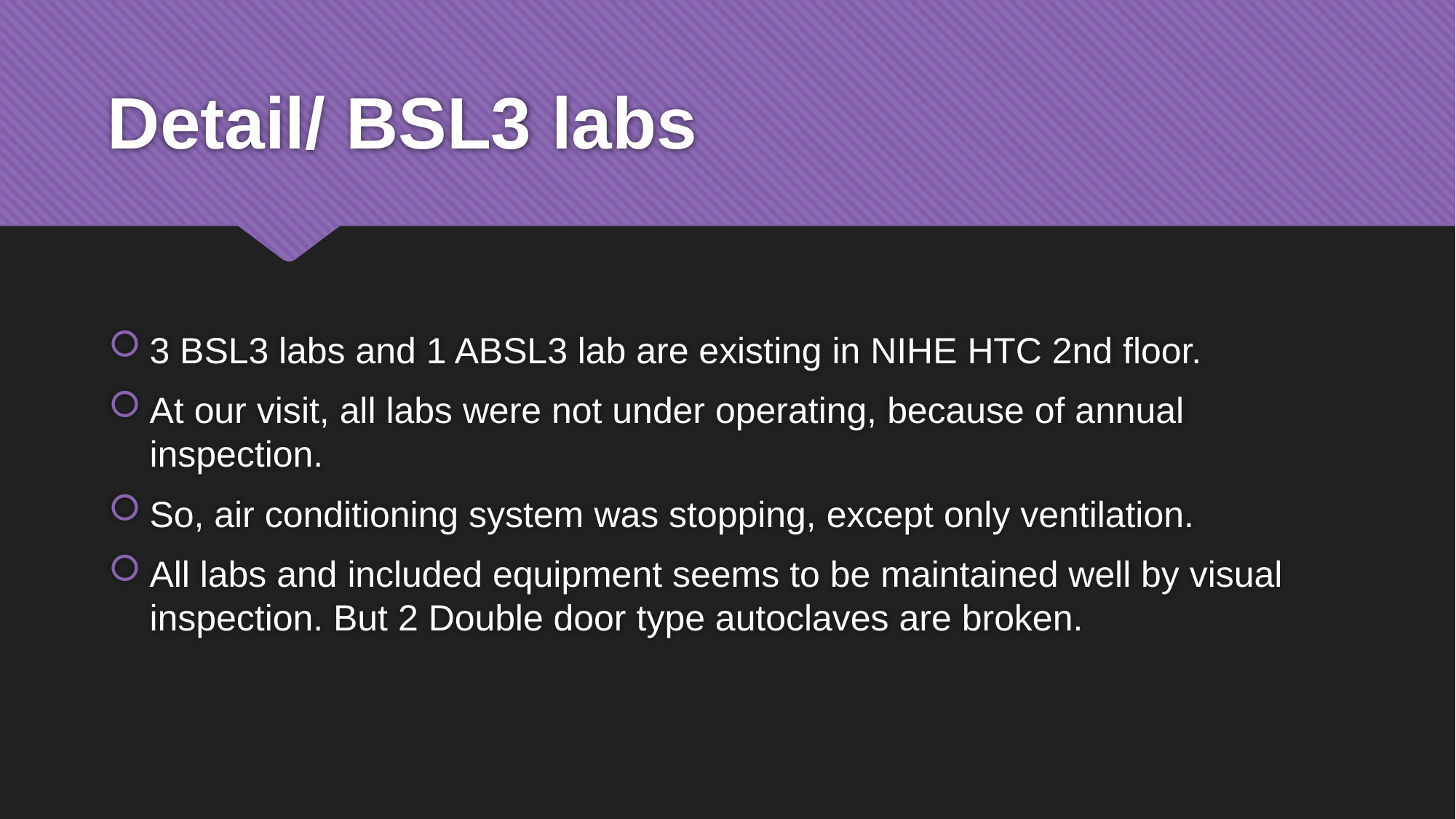

# Detail/ BSL3 labs
3 BSL3 labs and 1 ABSL3 lab are existing in NIHE HTC 2nd floor.
At our visit, all labs were not under operating, because of annual inspection.
So, air conditioning system was stopping, except only ventilation.
All labs and included equipment seems to be maintained well by visual inspection. But 2 Double door type autoclaves are broken.